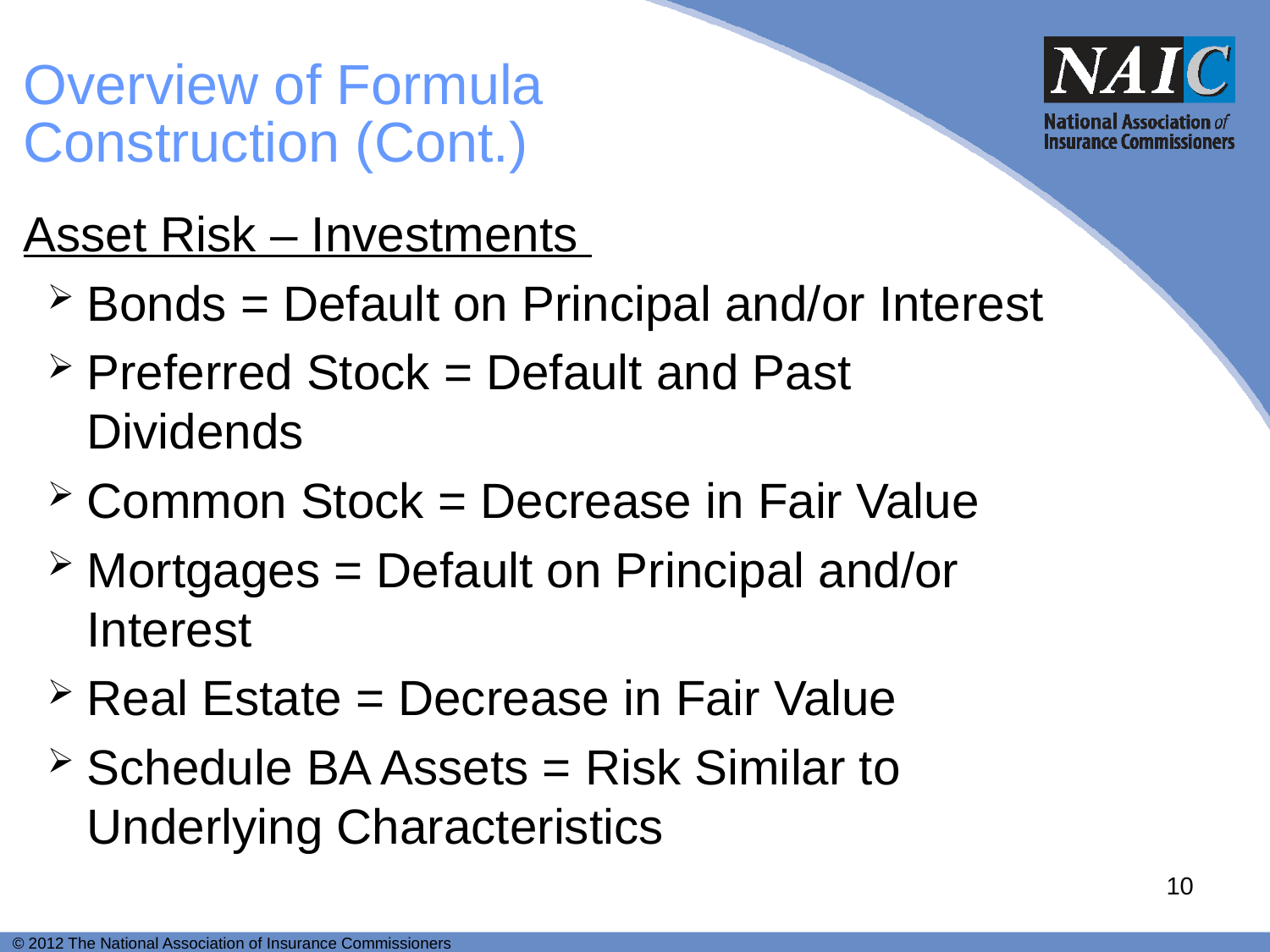

# Overview of Formula Construction (Cont.)
Asset Risk – Investments
Bonds = Default on Principal and/or Interest
Preferred Stock = Default and Past Dividends
Common Stock = Decrease in Fair Value
Mortgages = Default on Principal and/or Interest
Real Estate = Decrease in Fair Value
Schedule BA Assets = Risk Similar to Underlying Characteristics
10